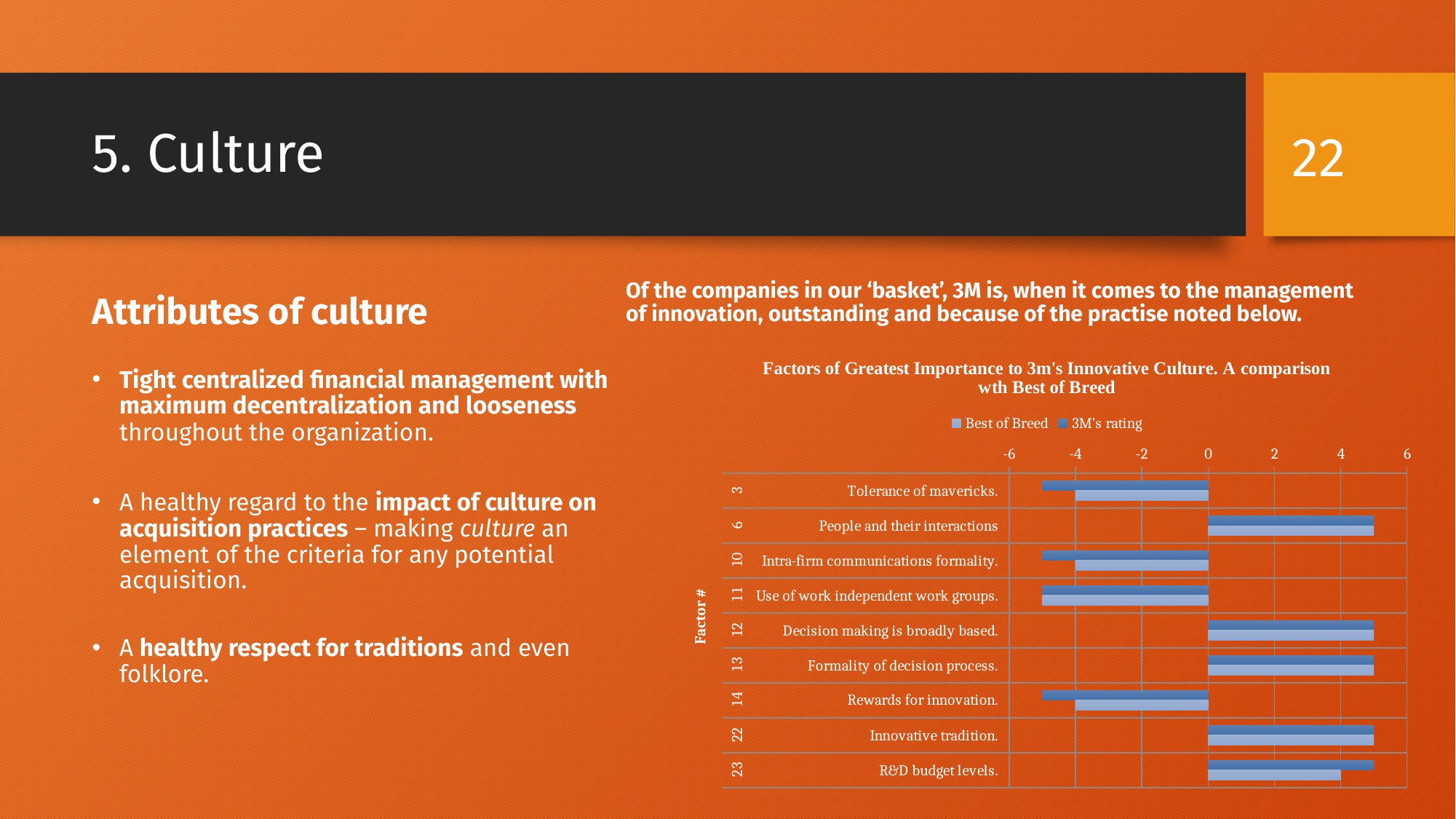

22
# 5. Culture
Of the companies in our ‘basket’, 3M is, when it comes to the management of innovation, outstanding and because of the practise noted below.
Attributes of culture

### Chart: Factors of Greatest Importance to 3m's Innovative Culture. A comparison wth Best of Breed

| Category |  |  |
|---|---|---|
| Tolerance of mavericks. | -5.0 | -4.0 |
| People and their interactions | 5.0 | 5.0 |
| Intra-firm communications formality. | -5.0 | -4.0 |
| Use of work independent work groups. | -5.0 | -5.0 |
| Decision making is broadly based. | 5.0 | 5.0 |
| Formality of decision process. | 5.0 | 5.0 |
| Rewards for innovation. | -5.0 | -4.0 |
| Innovative tradition. | 5.0 | 5.0 |
| R&D budget levels. | 5.0 | 4.0 |
Tight centralized financial management with maximum decentralization and looseness throughout the organization.
A healthy regard to the impact of culture on acquisition practices – making culture an element of the criteria for any potential acquisition.
A healthy respect for traditions and even folklore.